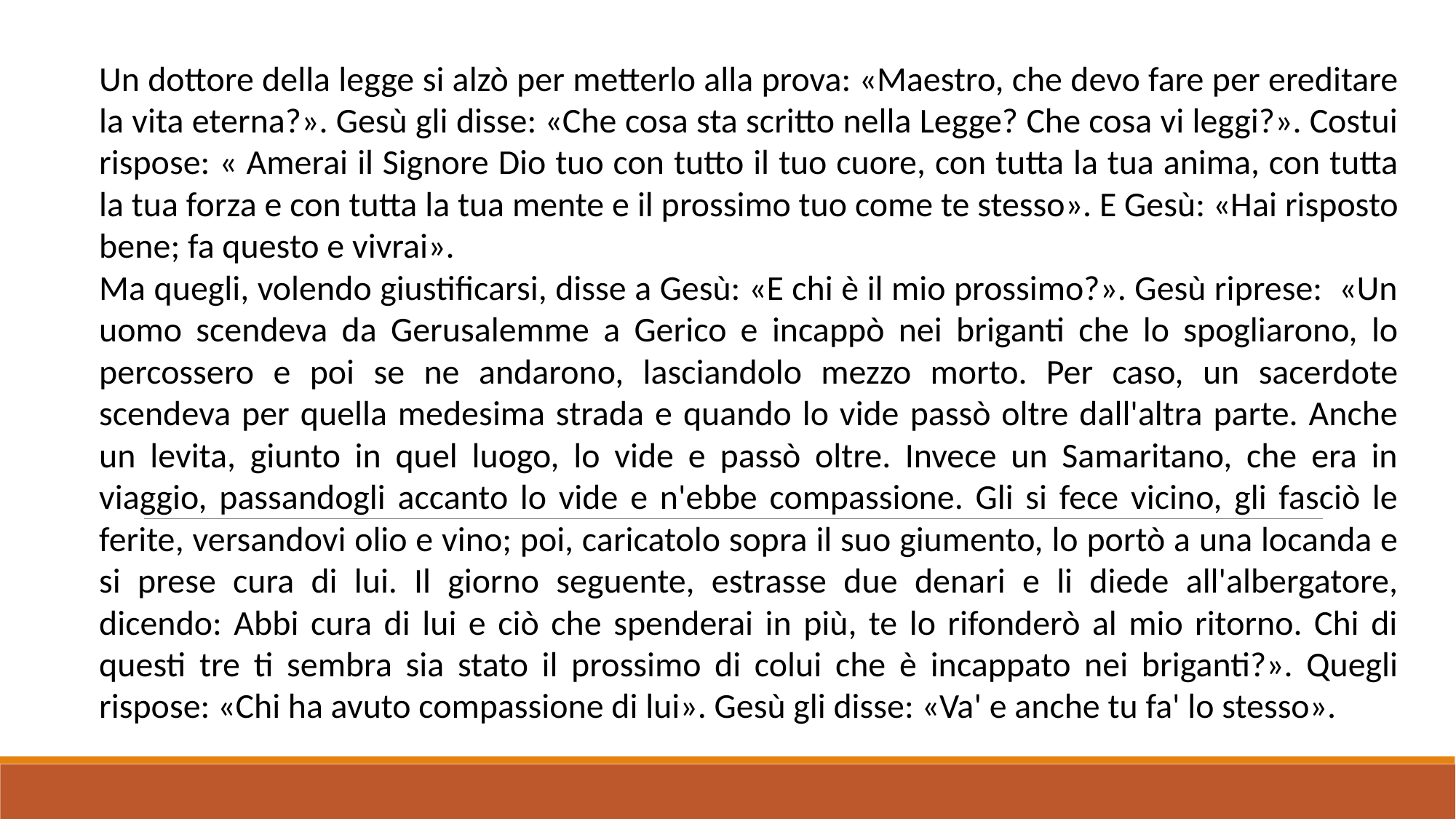

Un dottore della legge si alzò per metterlo alla prova: «Maestro, che devo fare per ereditare la vita eterna?». Gesù gli disse: «Che cosa sta scritto nella Legge? Che cosa vi leggi?». Costui rispose: « Amerai il Signore Dio tuo con tutto il tuo cuore, con tutta la tua anima, con tutta la tua forza e con tutta la tua mente e il prossimo tuo come te stesso». E Gesù: «Hai risposto bene; fa questo e vivrai».
Ma quegli, volendo giustificarsi, disse a Gesù: «E chi è il mio prossimo?». Gesù riprese:  «Un uomo scendeva da Gerusalemme a Gerico e incappò nei briganti che lo spogliarono, lo percossero e poi se ne andarono, lasciandolo mezzo morto. Per caso, un sacerdote scendeva per quella medesima strada e quando lo vide passò oltre dall'altra parte. Anche un levita, giunto in quel luogo, lo vide e passò oltre. Invece un Samaritano, che era in viaggio, passandogli accanto lo vide e n'ebbe compassione. Gli si fece vicino, gli fasciò le ferite, versandovi olio e vino; poi, caricatolo sopra il suo giumento, lo portò a una locanda e si prese cura di lui. Il giorno seguente, estrasse due denari e li diede all'albergatore, dicendo: Abbi cura di lui e ciò che spenderai in più, te lo rifonderò al mio ritorno. Chi di questi tre ti sembra sia stato il prossimo di colui che è incappato nei briganti?». Quegli rispose: «Chi ha avuto compassione di lui». Gesù gli disse: «Va' e anche tu fa' lo stesso».